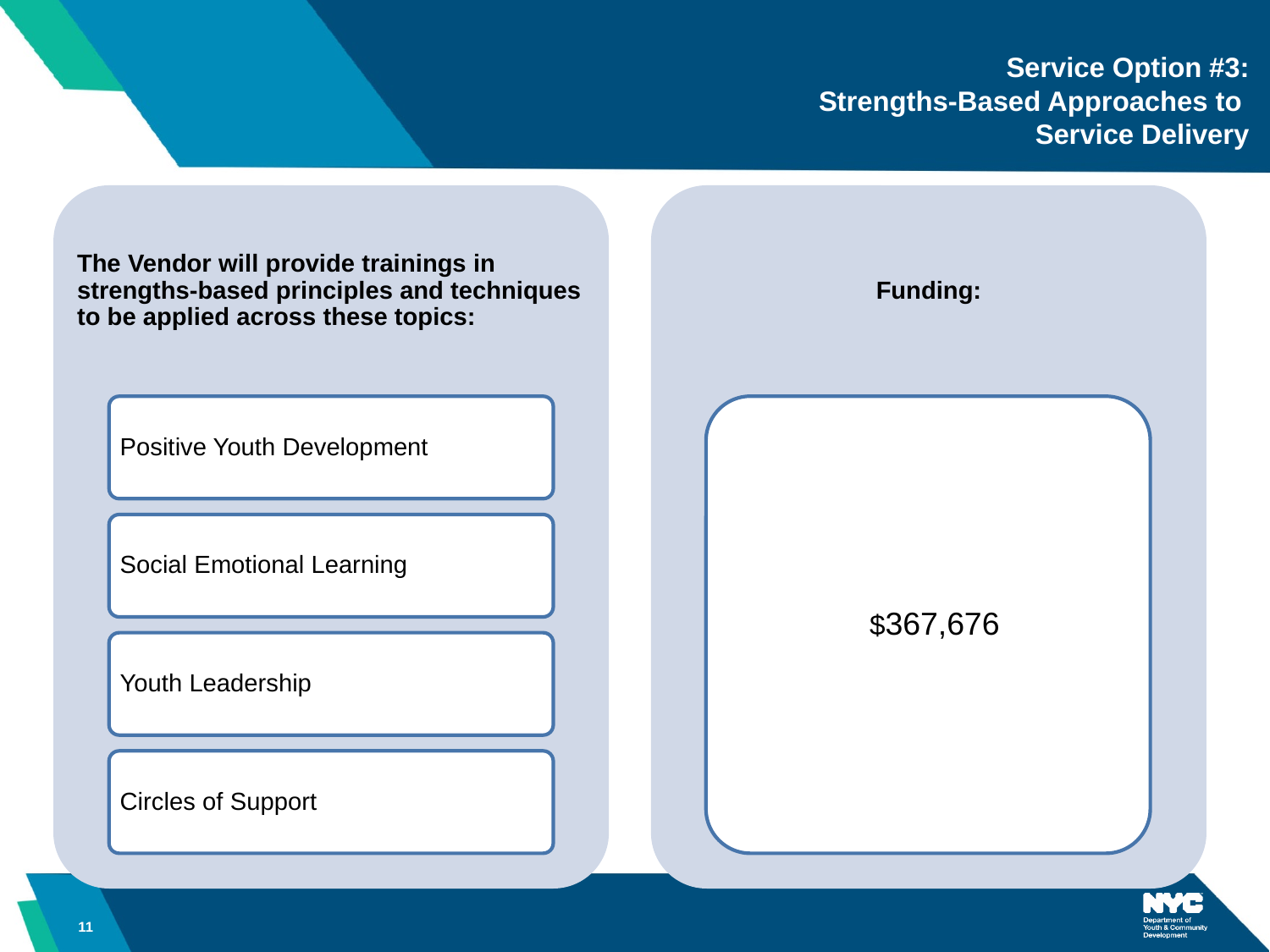

# Service Option #3: Strengths-Based Approaches to Service Delivery
The Vendor will provide trainings in strengths-based principles and techniques to be applied across these topics:
Positive Youth Development
Social Emotional Learning
Youth Leadership
Circles of Support
Funding:
$367,676
11